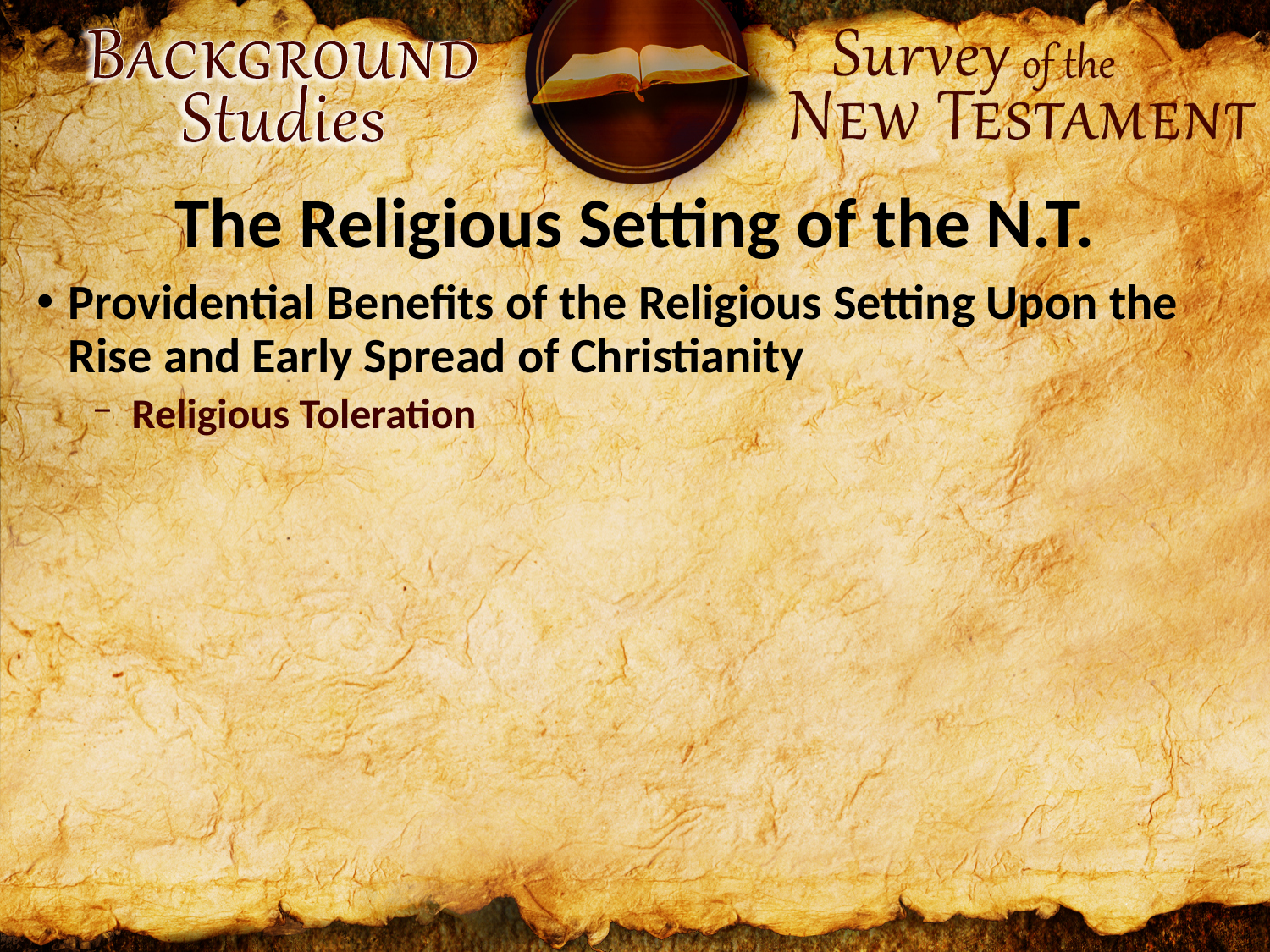

# The Religious Setting of the N.T.
Providential Benefits of the Religious Setting Upon the Rise and Early Spread of Christianity
Religious Toleration